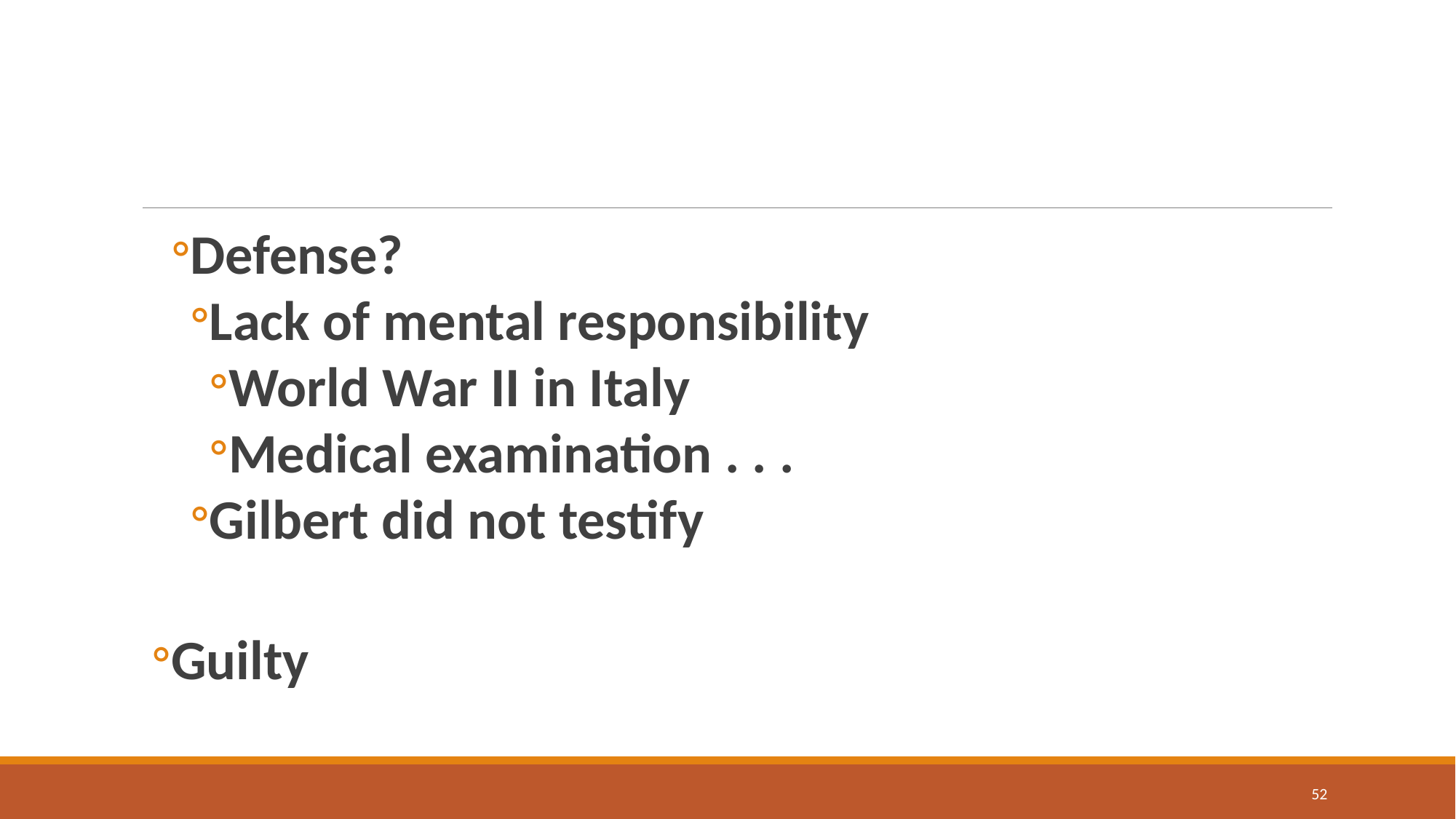

#
Defense?
Lack of mental responsibility
World War II in Italy
Medical examination . . .
Gilbert did not testify

Guilty

52